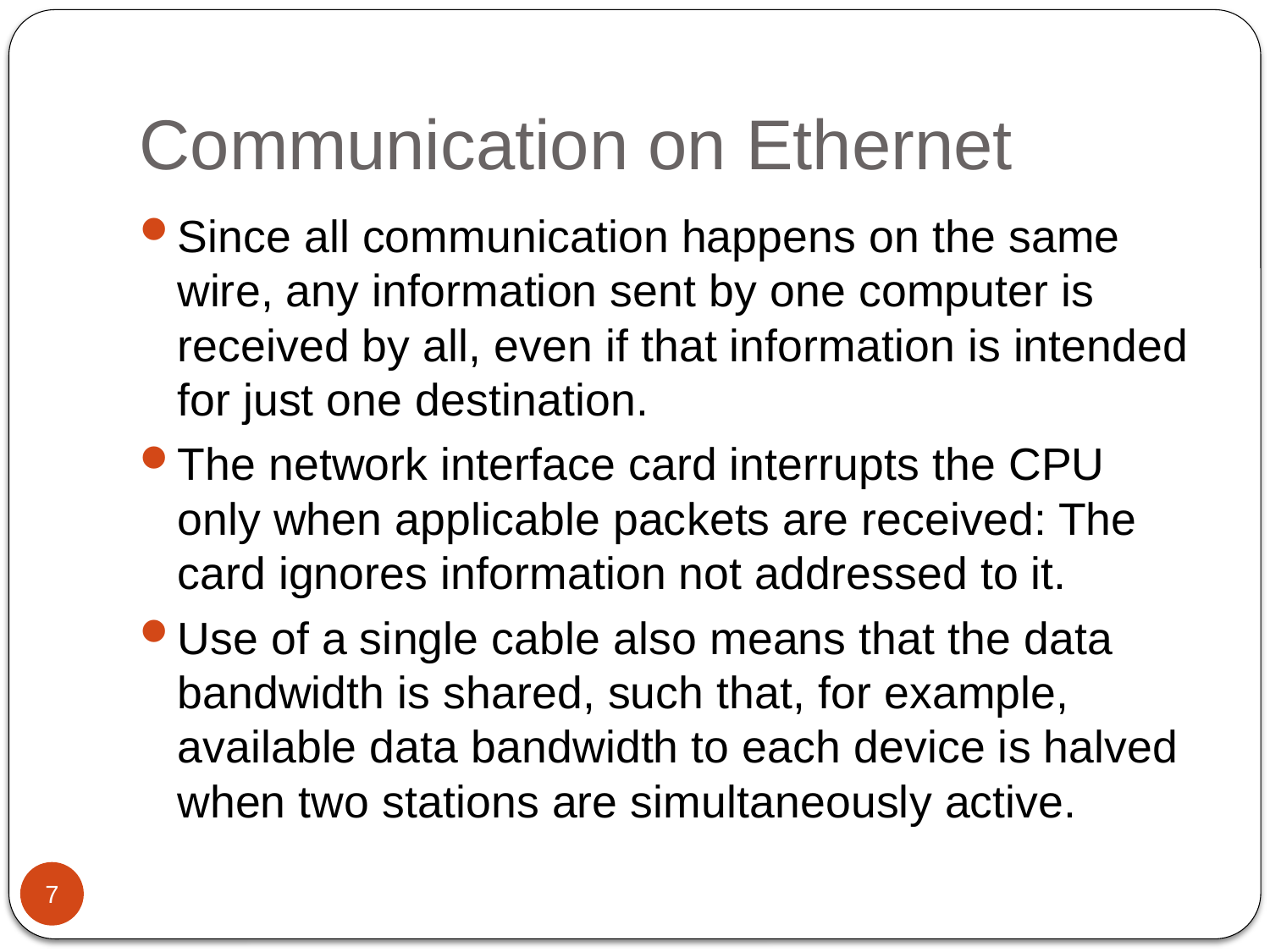

# Communication on Ethernet
Since all communication happens on the same wire, any information sent by one computer is received by all, even if that information is intended for just one destination.
The network interface card interrupts the CPU only when applicable packets are received: The card ignores information not addressed to it.
Use of a single cable also means that the data bandwidth is shared, such that, for example, available data bandwidth to each device is halved when two stations are simultaneously active.
7